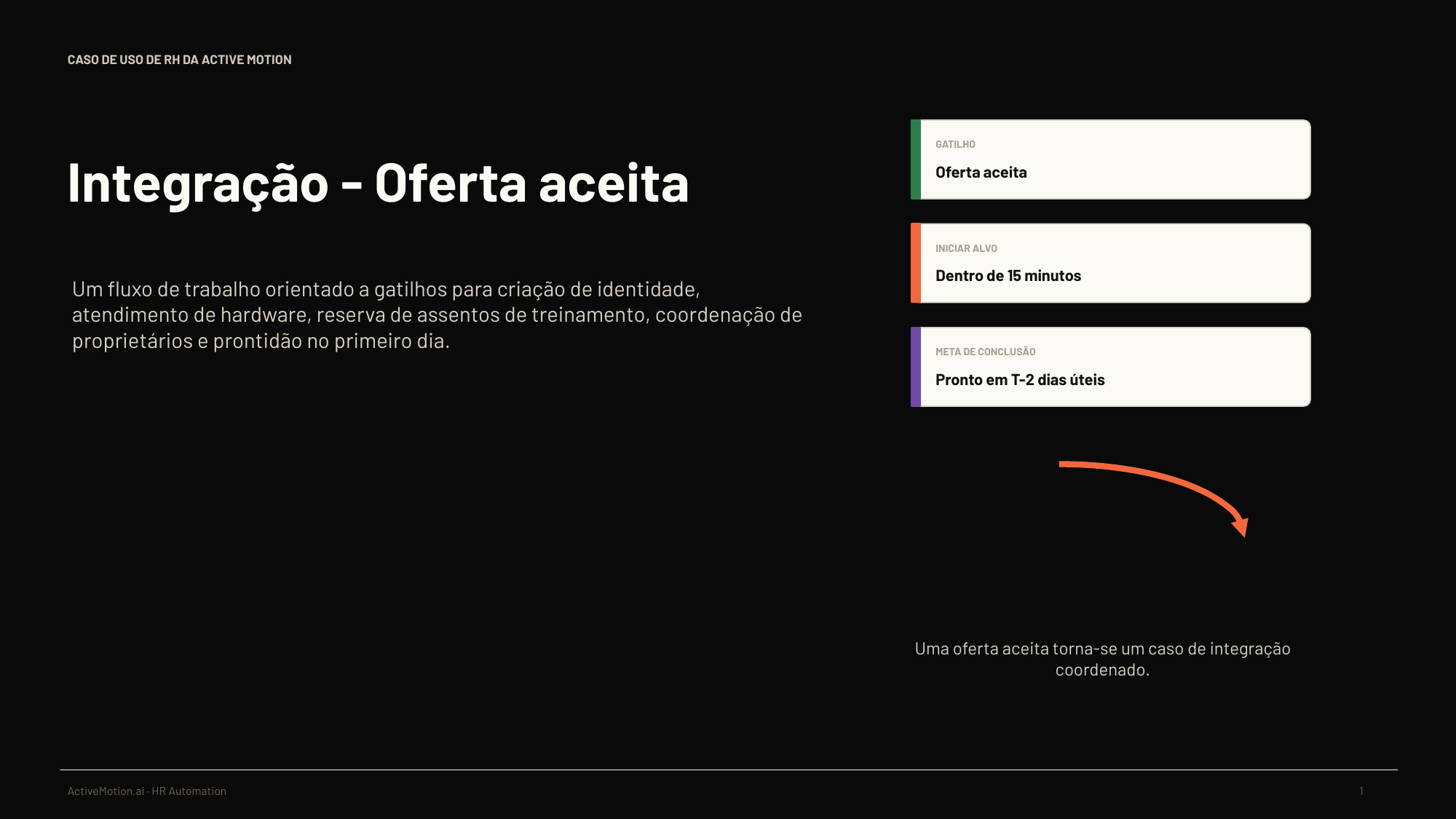

CASO DE USO DE RH DA ACTIVE MOTION
Integração - Oferta aceita

GATILHO
Oferta aceita

INICIAR ALVO
Dentro de 15 minutos
Um fluxo de trabalho orientado a gatilhos para criação de identidade, atendimento de hardware, reserva de assentos de treinamento, coordenação de proprietários e prontidão no primeiro dia.

META DE CONCLUSÃO
Pronto em T-2 dias úteis

Uma oferta aceita torna-se um caso de integração coordenado.
1